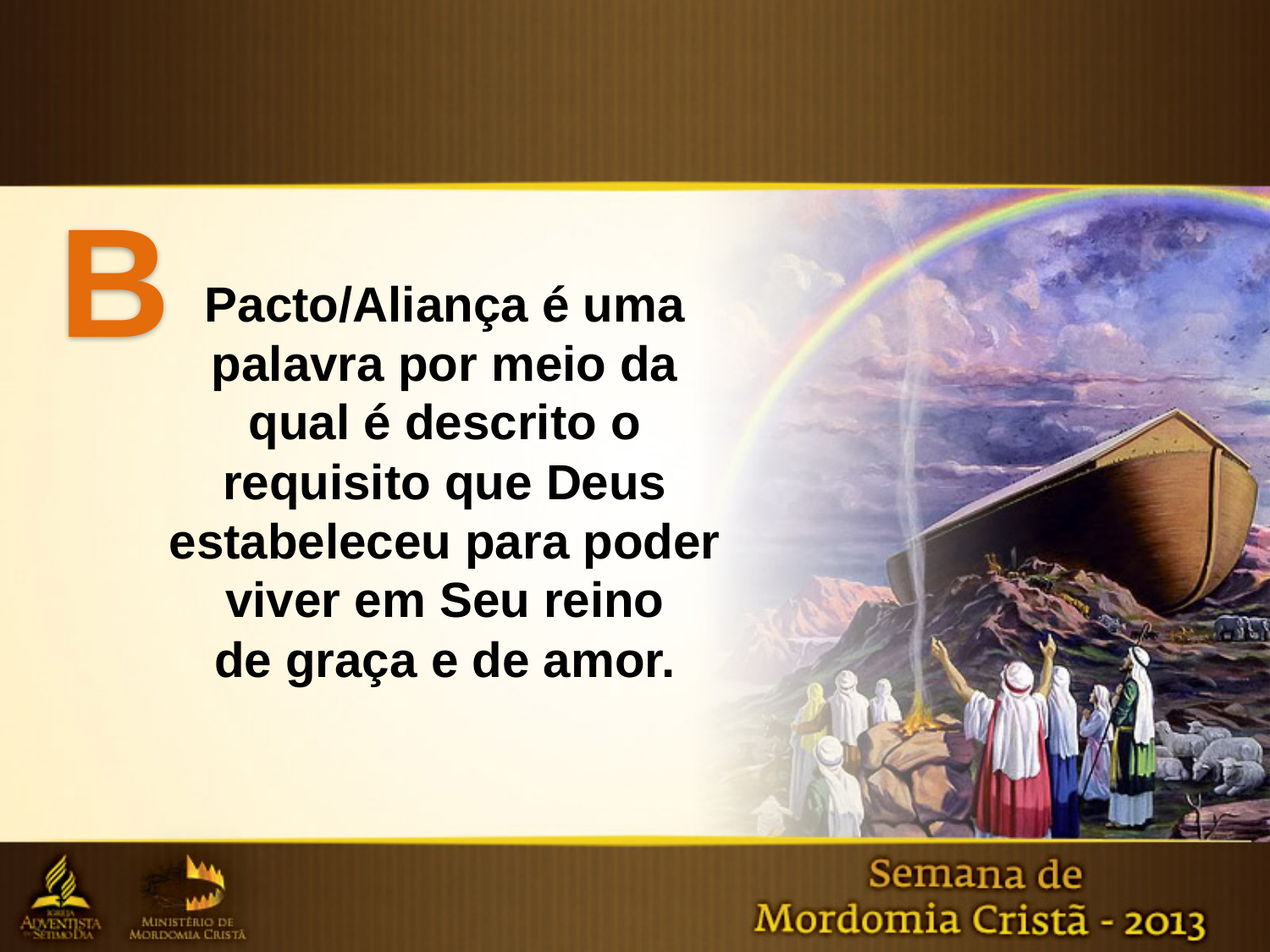

B
Pacto/Aliança é uma palavra por meio da qual é descrito o
requisito que Deus estabeleceu para poder viver em Seu reino
de graça e de amor.